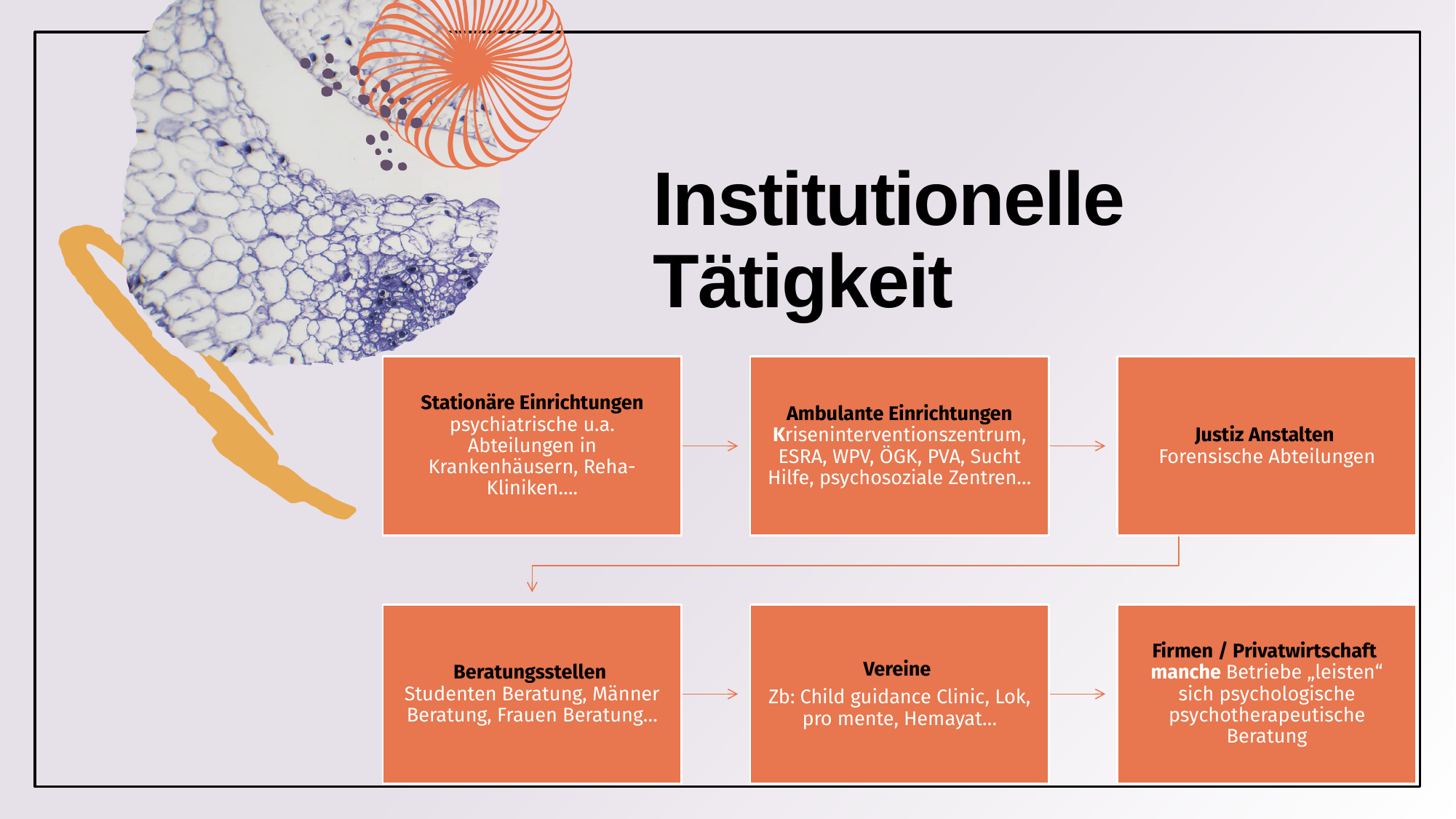

# Institutionelle Tätigkeit

Stationäre Einrichtungen psychiatrische u.a. Abteilungen in Krankenhäusern, Reha-Kliniken….

Ambulante Einrichtungen Kriseninterventionszentrum, ESRA, WPV, ÖGK, PVA, Sucht Hilfe, psychosoziale Zentren…

Justiz Anstalten
Forensische Abteilungen

Beratungsstellen
Studenten Beratung, Männer Beratung, Frauen Beratung…

Vereine
Zb: Child guidance Clinic, Lok, pro mente, Hemayat…
Firmen / Privatwirtschaft
manche Betriebe „leisten“ sich psychologische psychotherapeutische Beratung